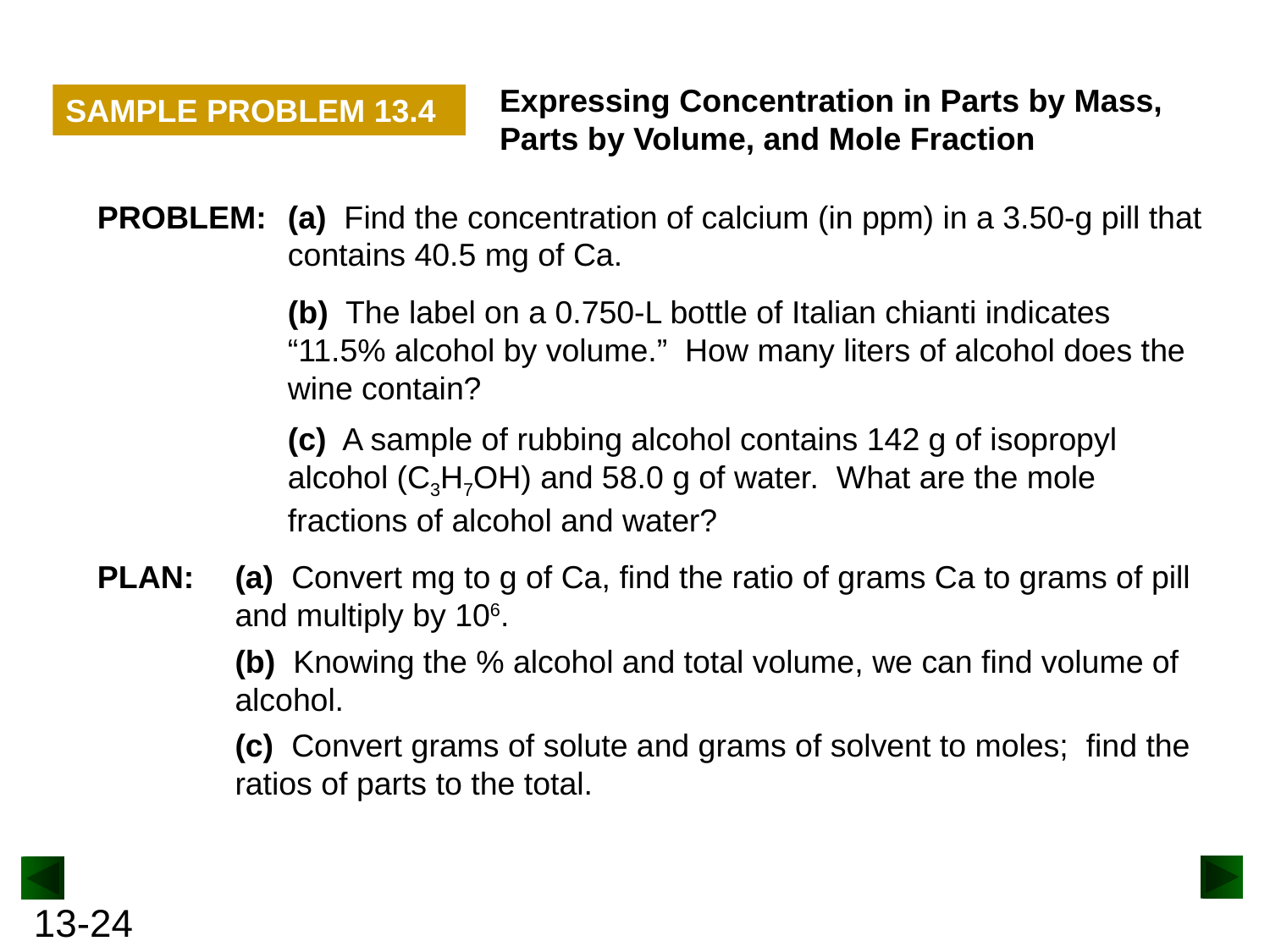

Expressing Concentration in Parts by Mass, Parts by Volume, and Mole Fraction
SAMPLE PROBLEM 13.4
PROBLEM:
(a)  Find the concentration of calcium (in ppm) in a 3.50-g pill that contains 40.5 mg of Ca.
(b)  The label on a 0.750-L bottle of Italian chianti indicates “11.5% alcohol by volume.”  How many liters of alcohol does the wine contain?
(c)  A sample of rubbing alcohol contains 142 g of isopropyl alcohol (C3H7OH) and 58.0 g of water.  What are the mole fractions of alcohol and water?
PLAN:
(a)  Convert mg to g of Ca, find the ratio of grams Ca to grams of pill and multiply by 106.
(b)  Knowing the % alcohol and total volume, we can find volume of alcohol.
(c)  Convert grams of solute and grams of solvent to moles;  find the ratios of parts to the total.